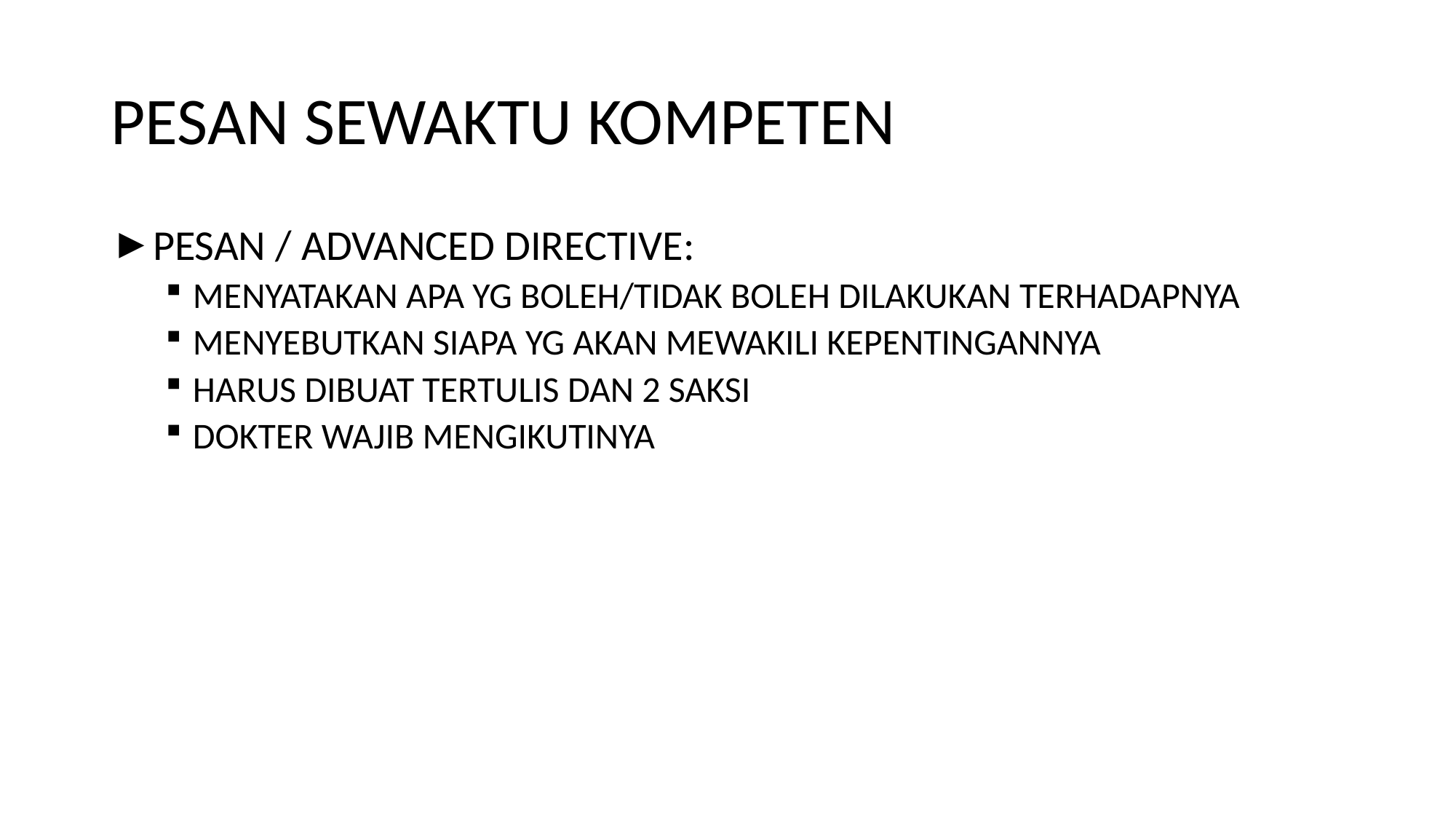

# PESAN SEWAKTU KOMPETEN
PESAN / ADVANCED DIRECTIVE:
MENYATAKAN APA YG BOLEH/TIDAK BOLEH DILAKUKAN TERHADAPNYA
MENYEBUTKAN SIAPA YG AKAN MEWAKILI KEPENTINGANNYA
HARUS DIBUAT TERTULIS DAN 2 SAKSI
DOKTER WAJIB MENGIKUTINYA